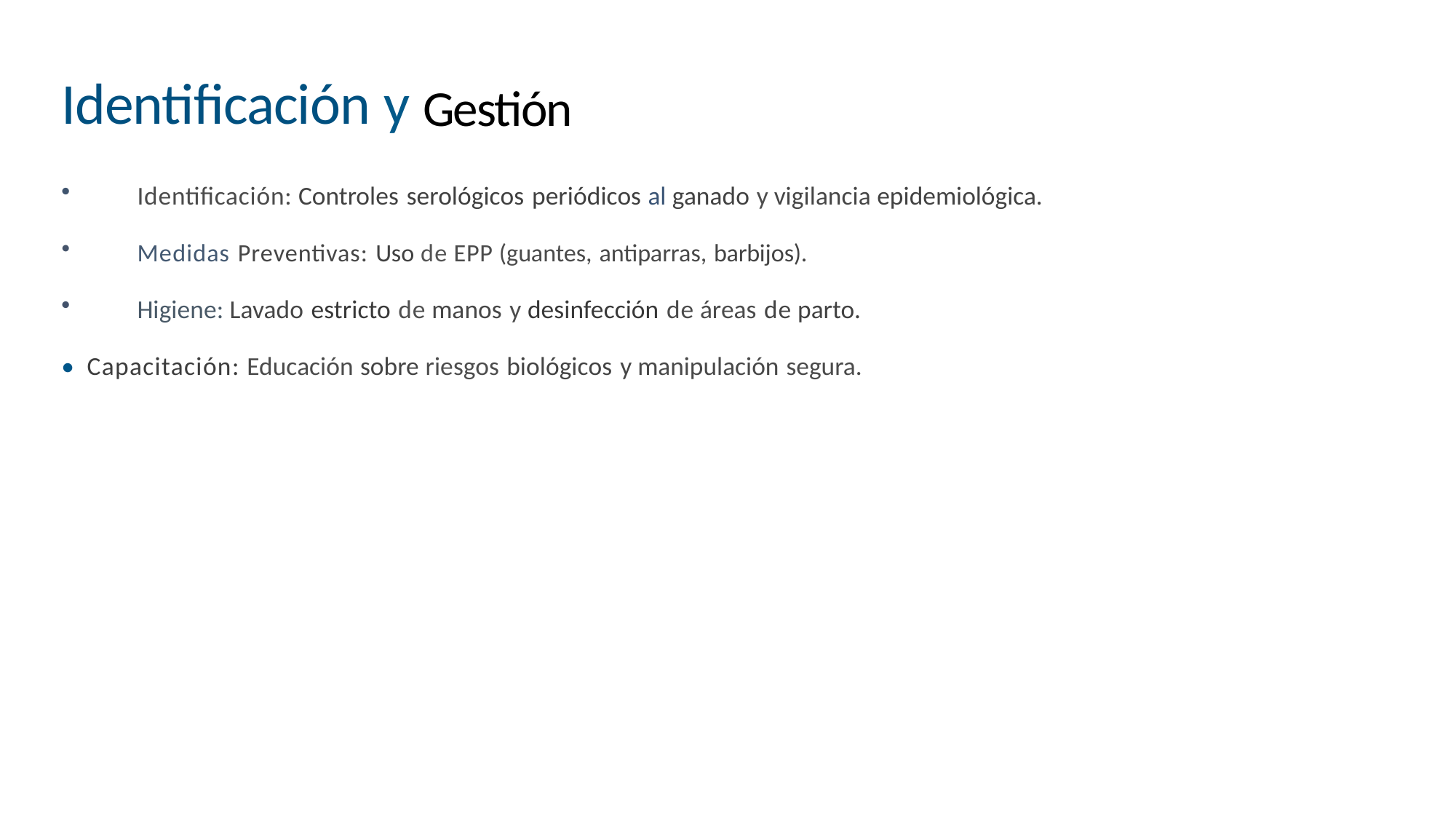

# Identificación y Gestión
Identificación: Controles serológicos periódicos al ganado y vigilancia epidemiológica.
Medidas Preventivas: Uso de EPP (guantes, antiparras, barbijos).
Higiene: Lavado estricto de manos y desinfección de áreas de parto.
•	Capacitación: Educación sobre riesgos biológicos y manipulación segura.